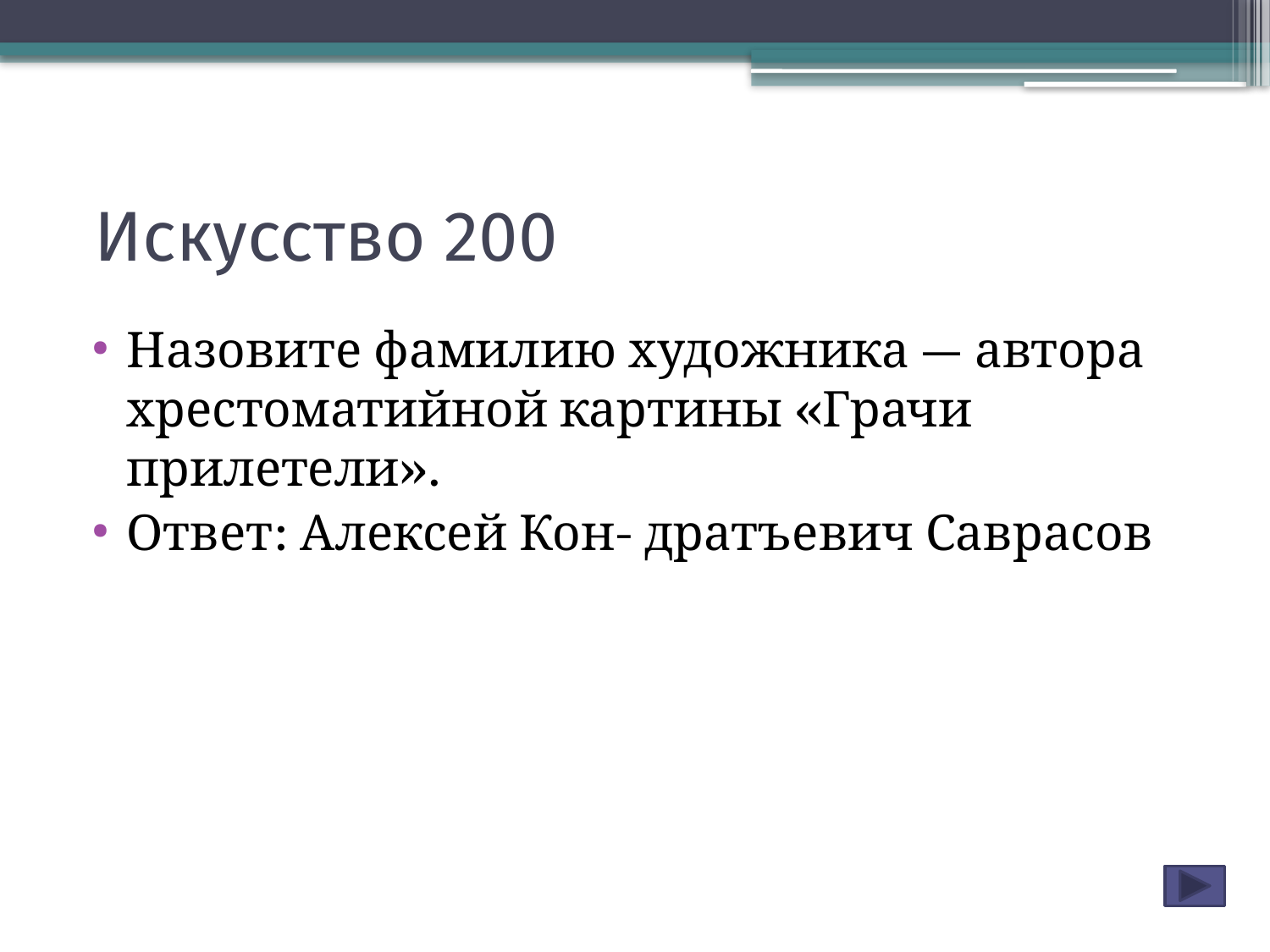

# Искусство 200
Назовите фамилию художника — автора хрестоматийной картины «Грачи прилетели».
Ответ: Алексей Кон- дратъевич Саврасов